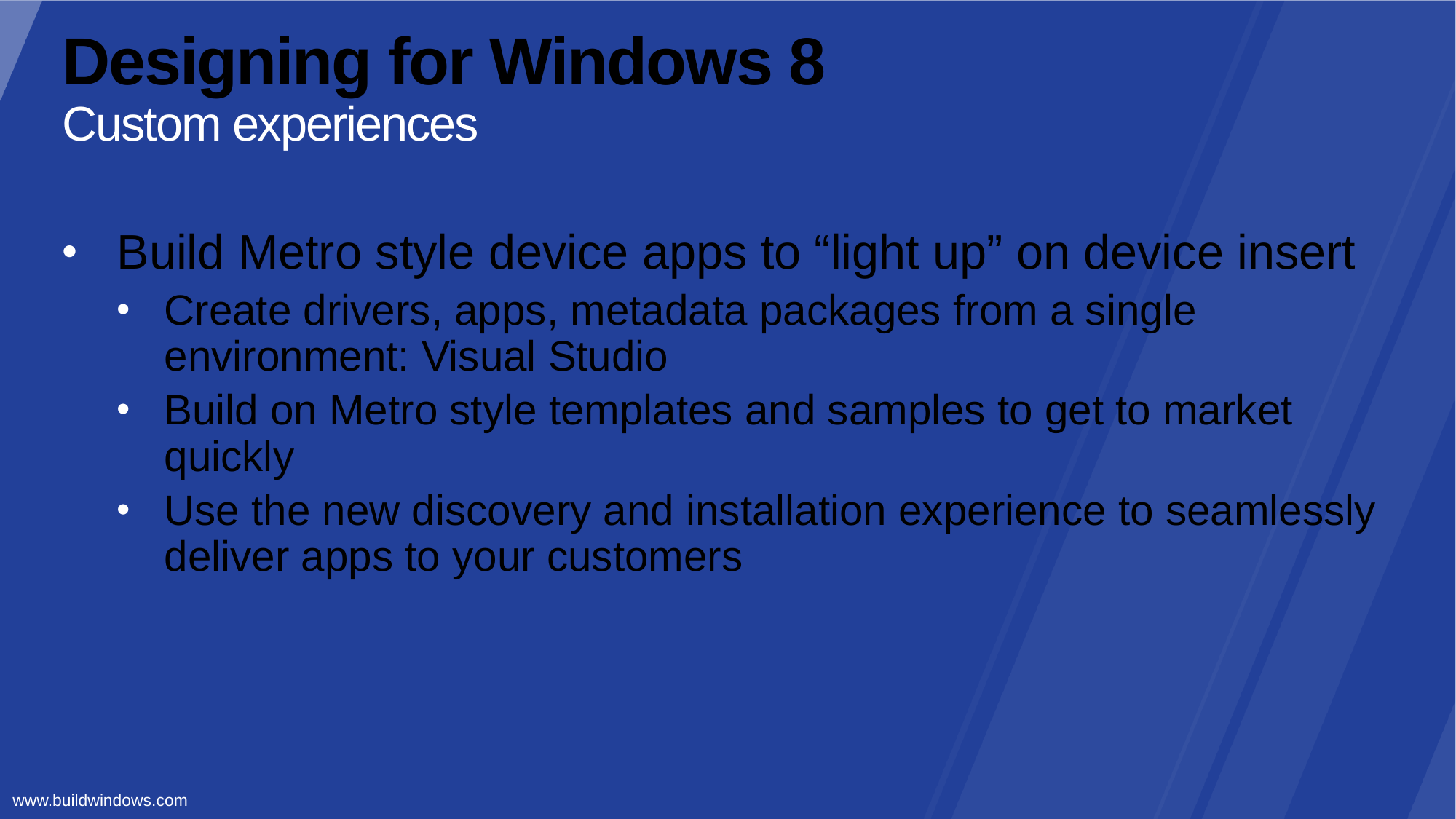

# Designing for Windows 8 Custom experiences
Build Metro style device apps to “light up” on device insert
Create drivers, apps, metadata packages from a single environment: Visual Studio
Build on Metro style templates and samples to get to market quickly
Use the new discovery and installation experience to seamlessly deliver apps to your customers